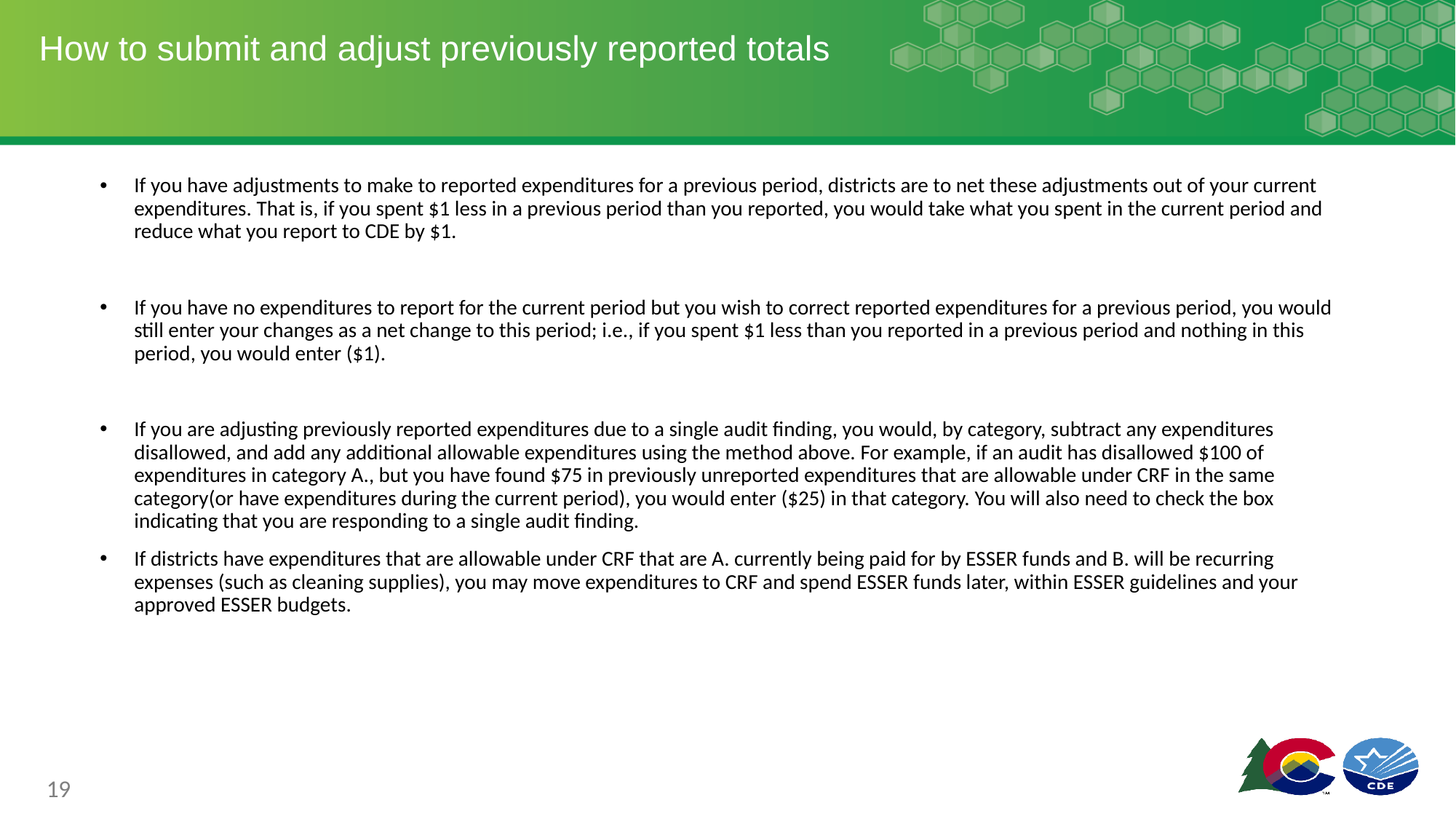

# How to submit and adjust previously reported totals
If you have adjustments to make to reported expenditures for a previous period, districts are to net these adjustments out of your current expenditures. That is, if you spent $1 less in a previous period than you reported, you would take what you spent in the current period and reduce what you report to CDE by $1.

If you have no expenditures to report for the current period but you wish to correct reported expenditures for a previous period, you would still enter your changes as a net change to this period; i.e., if you spent $1 less than you reported in a previous period and nothing in this period, you would enter ($1).

If you are adjusting previously reported expenditures due to a single audit finding, you would, by category, subtract any expenditures disallowed, and add any additional allowable expenditures using the method above. For example, if an audit has disallowed $100 of expenditures in category A., but you have found $75 in previously unreported expenditures that are allowable under CRF in the same category(or have expenditures during the current period), you would enter ($25) in that category. You will also need to check the box indicating that you are responding to a single audit finding.
If districts have expenditures that are allowable under CRF that are A. currently being paid for by ESSER funds and B. will be recurring expenses (such as cleaning supplies), you may move expenditures to CRF and spend ESSER funds later, within ESSER guidelines and your approved ESSER budgets.

19